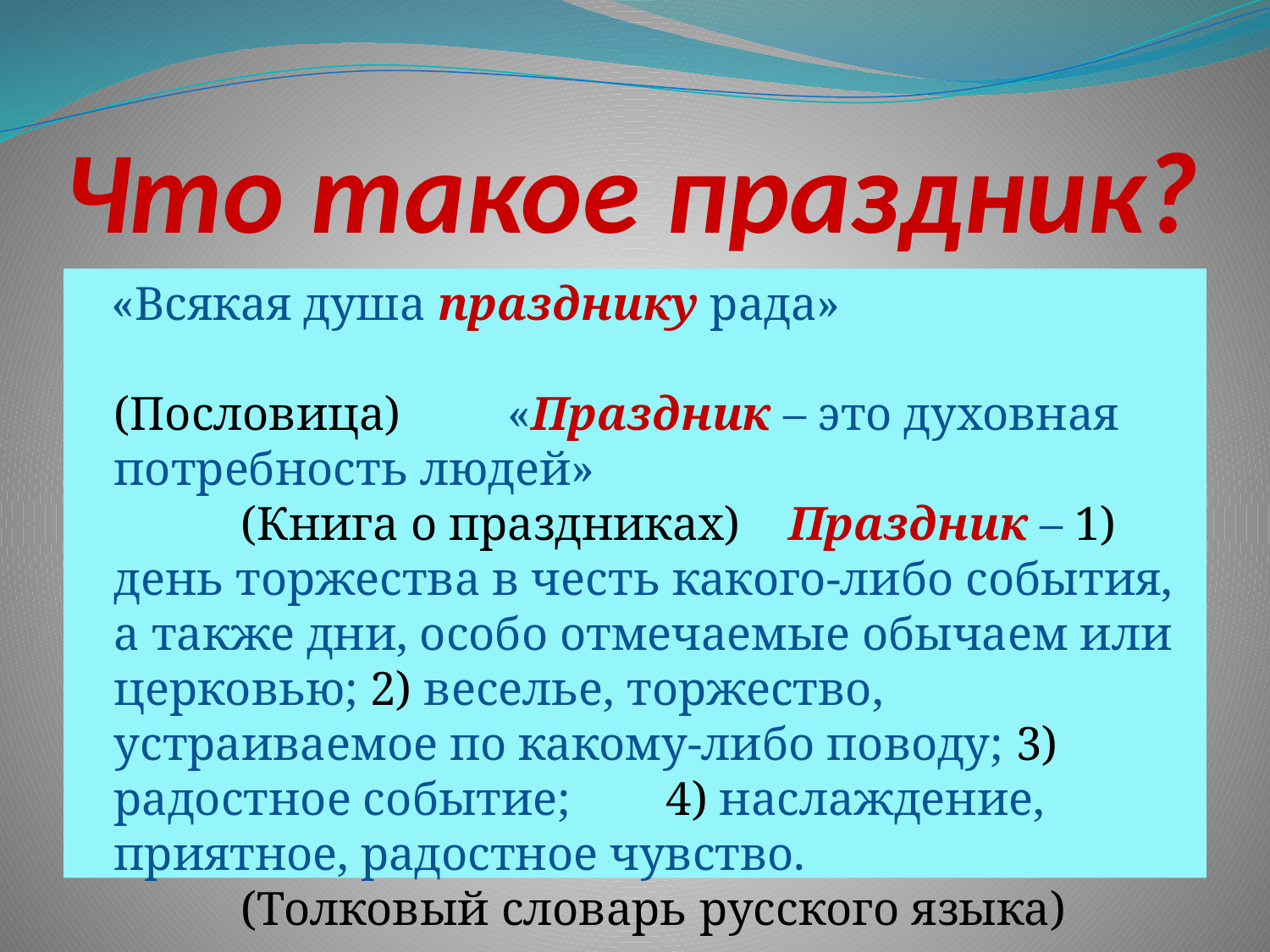

# Что такое праздник?
   «Всякая душа празднику рада»                                              						(Пословица)         «Праздник – это духовная потребность людей»           					(Книга о праздниках)    Праздник – 1) день торжества в честь какого-либо события, а также дни, особо отмечаемые обычаем или церковью; 2) веселье, торжество, устраиваемое по какому-либо поводу; 3) радостное событие;        4) наслаждение, приятное, радостное чувство.              			(Толковый словарь русского языка)